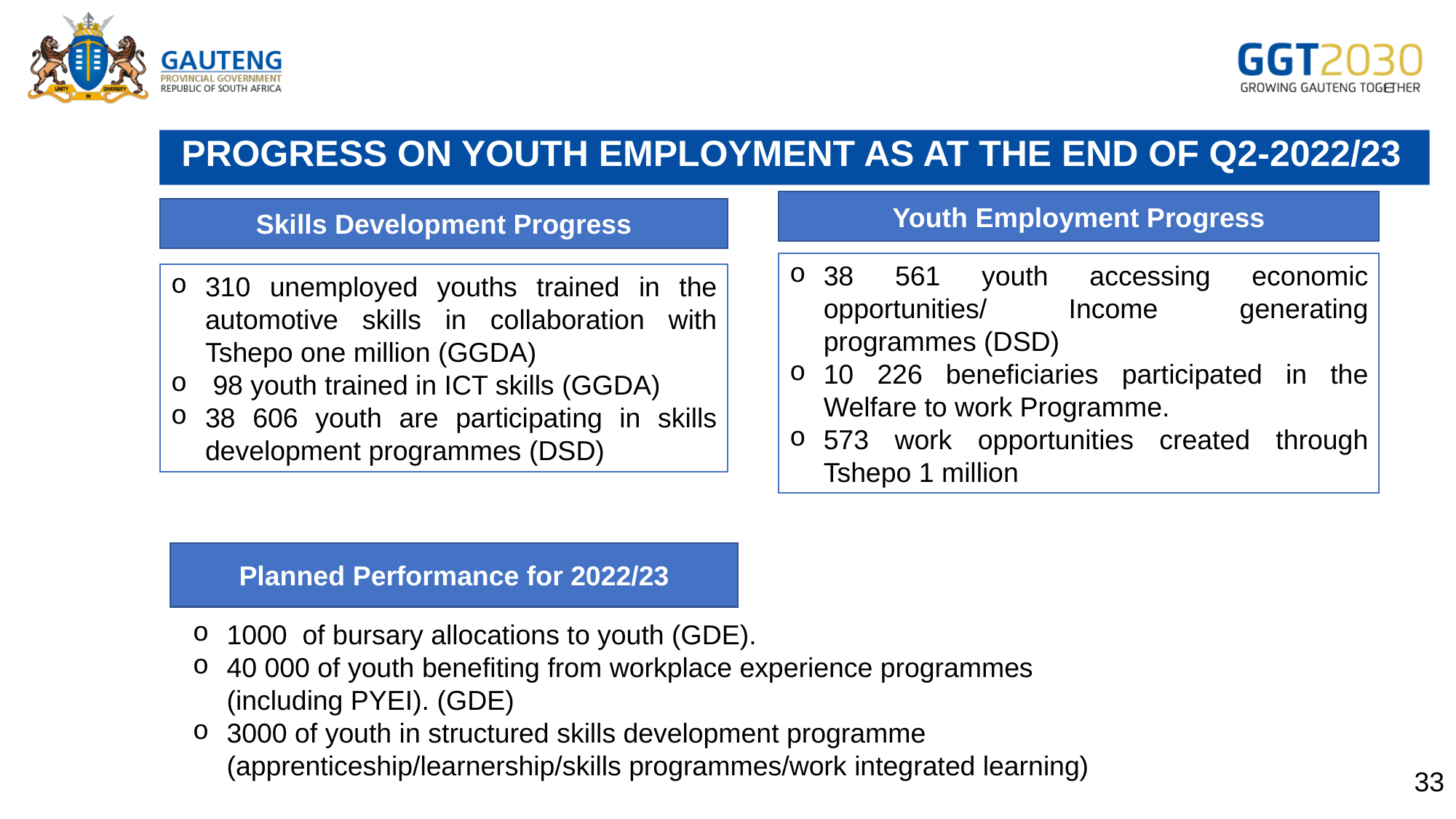

# PROGRESS ON YOUTH EMPLOYMENT AS AT THE END OF Q2-2022/23
Youth Employment Progress
Skills Development Progress
38 561 youth accessing economic opportunities/ Income generating programmes (DSD)
10 226 beneficiaries participated in the Welfare to work Programme.
573 work opportunities created through Tshepo 1 million
310 unemployed youths trained in the automotive skills in collaboration with Tshepo one million (GGDA)
 98 youth trained in ICT skills (GGDA)
38 606 youth are participating in skills development programmes (DSD)
Planned Performance for 2022/23
1000  of bursary allocations to youth (GDE).
40 000 of youth benefiting from workplace experience programmes (including PYEI). (GDE)
3000 of youth in structured skills development programme (apprenticeship/learnership/skills programmes/work integrated learning)
33